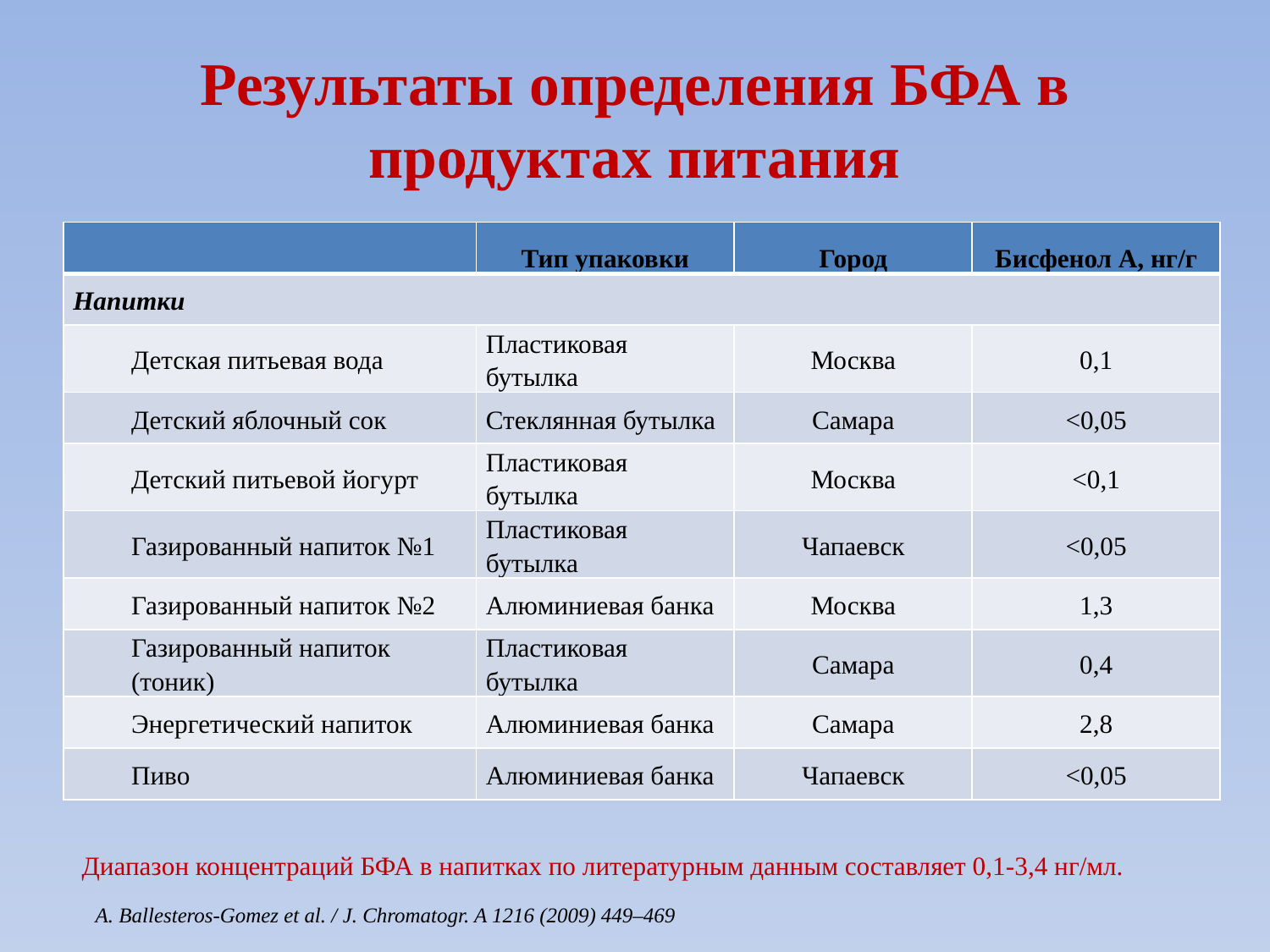

# Результаты определения БФА в продуктах питания
|  | Тип упаковки | Город | Бисфенол А, нг/г |
| --- | --- | --- | --- |
| Напитки |  |  |  |
| Детская питьевая вода | Пластиковая бутылка | Москва | 0,1 |
| Детский яблочный сок | Стеклянная бутылка | Самара | <0,05 |
| Детский питьевой йогурт | Пластиковая бутылка | Москва | <0,1 |
| Газированный напиток №1 | Пластиковая бутылка | Чапаевск | <0,05 |
| Газированный напиток №2 | Алюминиевая банка | Москва | 1,3 |
| Газированный напиток (тоник) | Пластиковая бутылка | Самара | 0,4 |
| Энергетический напиток | Алюминиевая банка | Самара | 2,8 |
| Пиво | Алюминиевая банка | Чапаевск | <0,05 |
Диапазон концентраций БФА в напитках по литературным данным составляет 0,1-3,4 нг/мл.
A. Ballesteros-Gomez et al. / J. Chromatogr. A 1216 (2009) 449–469